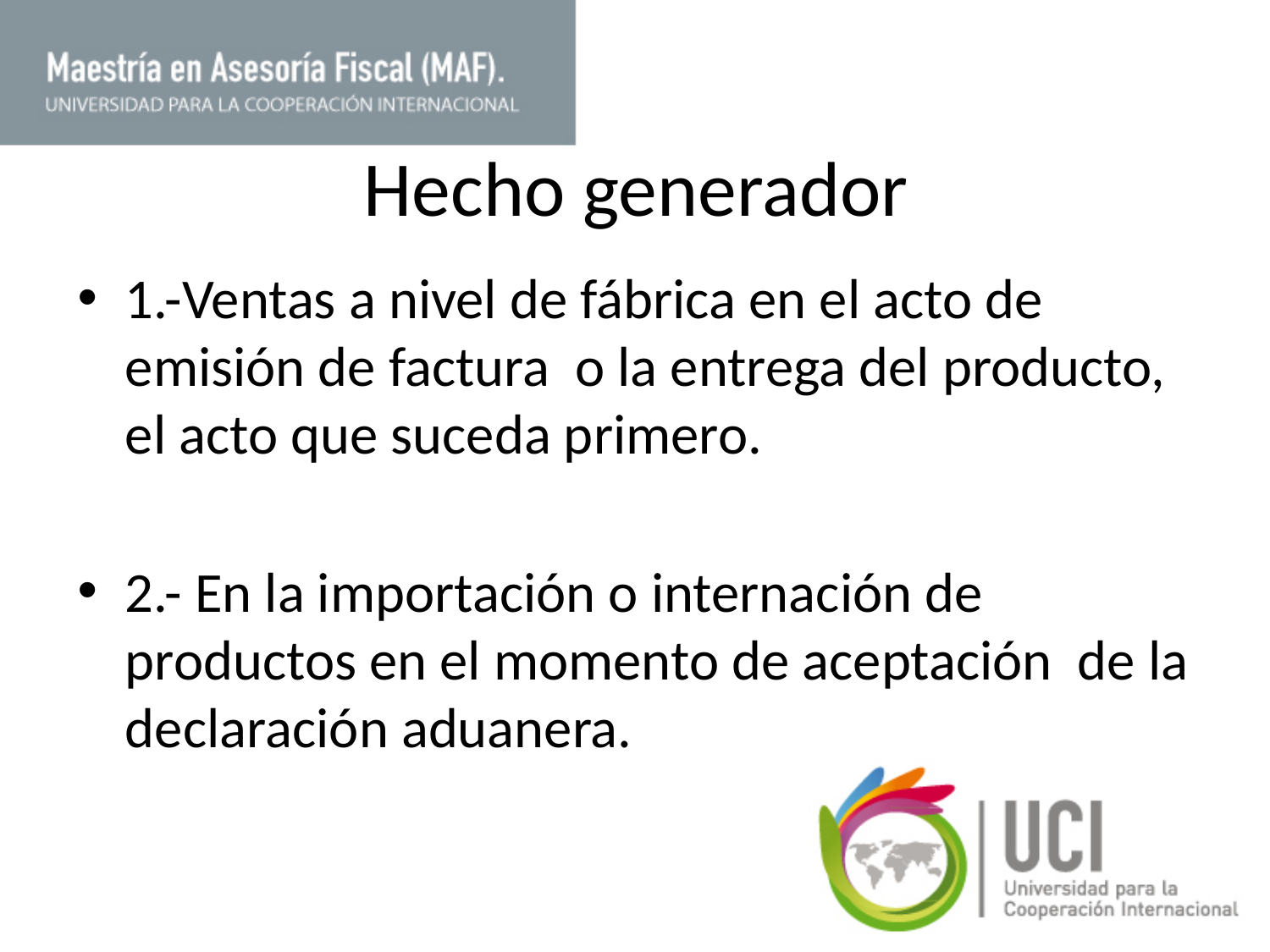

# Hecho generador
1.-Ventas a nivel de fábrica en el acto de emisión de factura  o la entrega del producto, el acto que suceda primero.

2.- En la importación o internación de productos en el momento de aceptación  de la declaración aduanera.